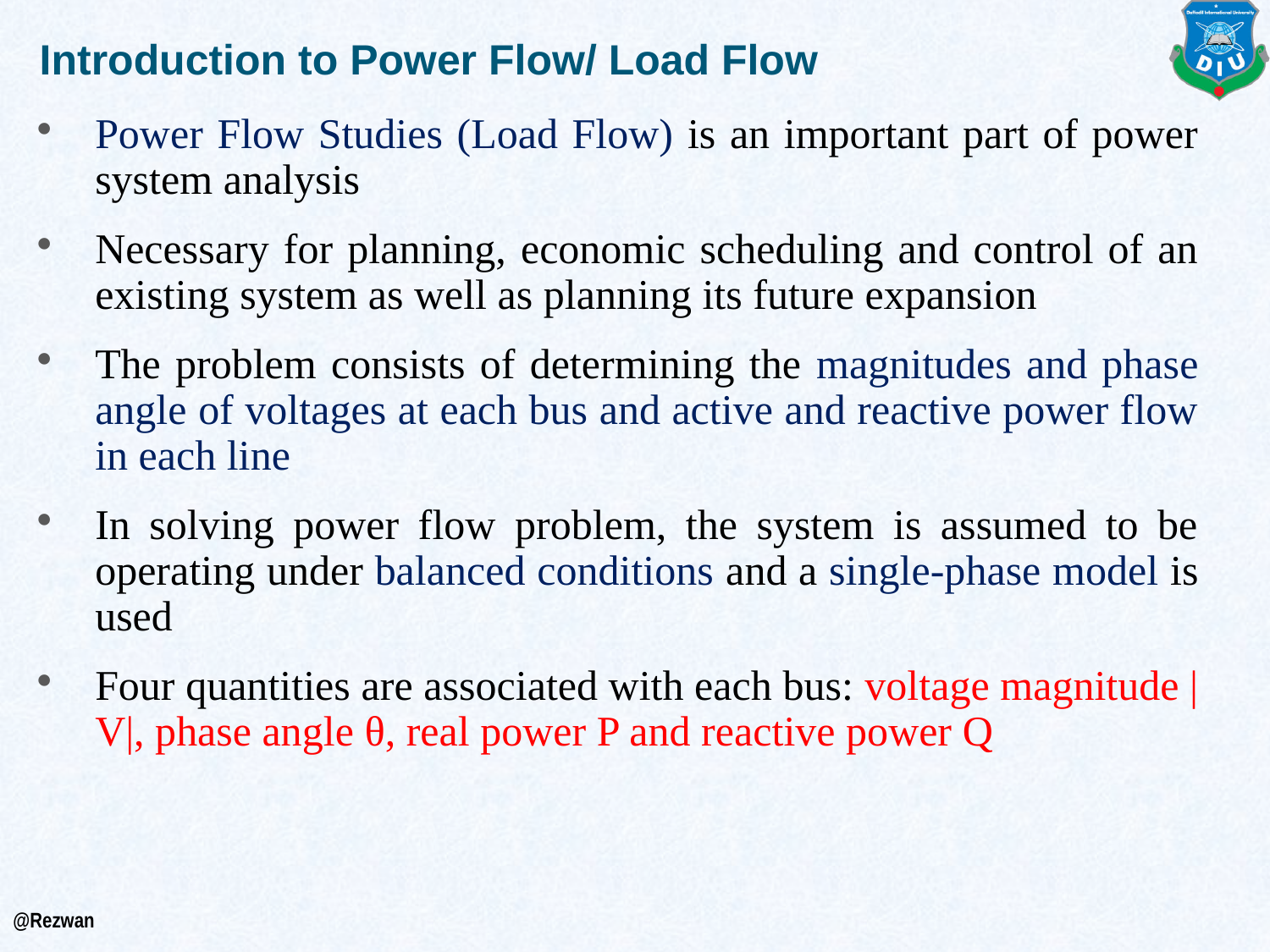

Introduction to Power Flow/ Load Flow
Power Flow Studies (Load Flow) is an important part of power system analysis
Necessary for planning, economic scheduling and control of an existing system as well as planning its future expansion
The problem consists of determining the magnitudes and phase angle of voltages at each bus and active and reactive power flow in each line
In solving power flow problem, the system is assumed to be operating under balanced conditions and a single-phase model is used
Four quantities are associated with each bus: voltage magnitude |V|, phase angle θ, real power P and reactive power Q